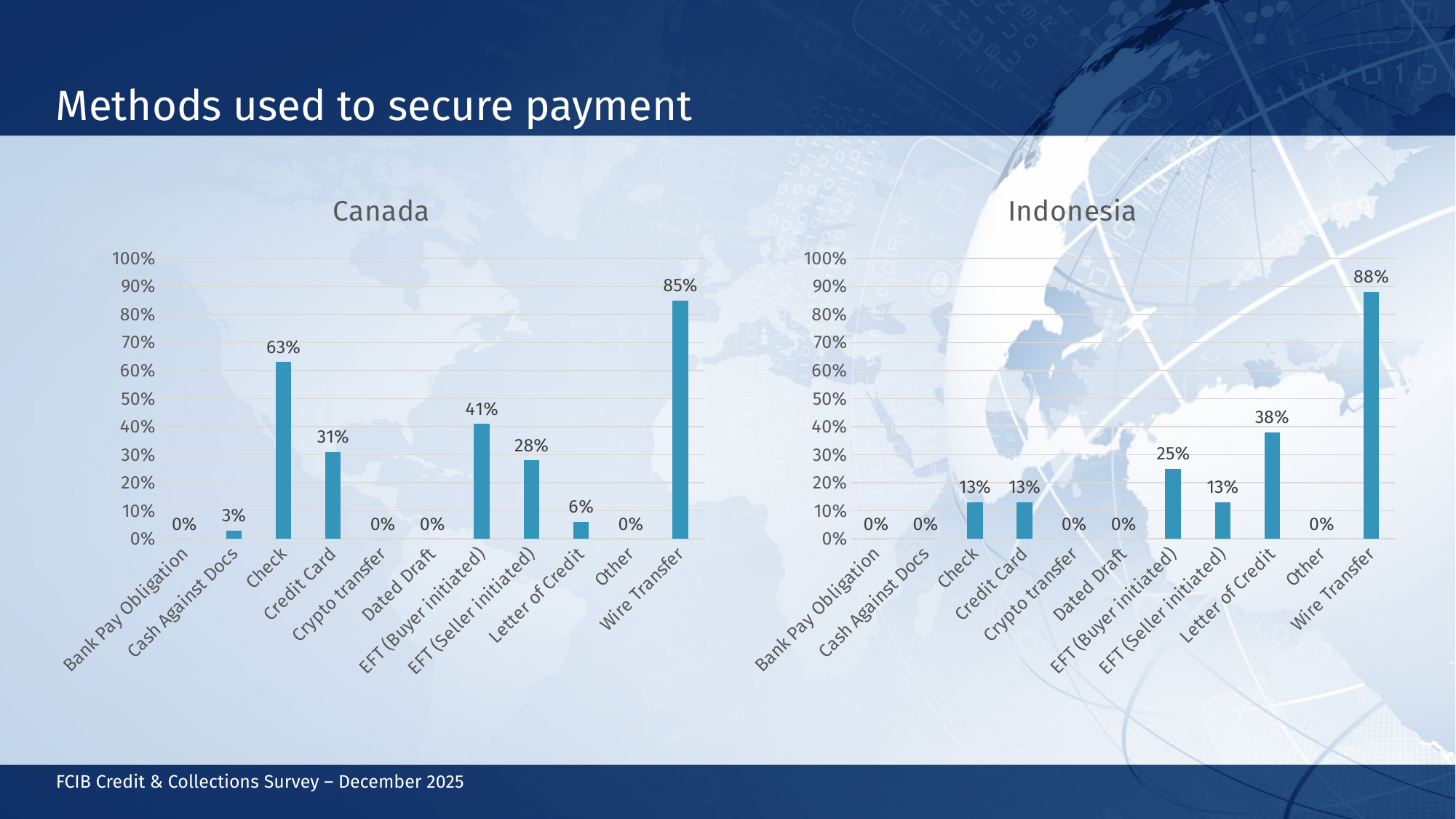

# Methods used to secure payment

### Chart: Canada

| Category | Country One |
|---|---|
| Bank Pay Obligation | 0.0 |
| Cash Against Docs | 0.03 |
| Check | 0.63 |
| Credit Card | 0.31 |
| Crypto transfer | 0.0 |
| Dated Draft | 0.0 |
| EFT (Buyer initiated) | 0.41 |
| EFT (Seller initiated) | 0.28 |
| Letter of Credit | 0.06 |
| Other | 0.0 |
| Wire Transfer | 0.85 |

### Chart: Indonesia

| Category | Country 2 |
|---|---|
| Bank Pay Obligation | 0.0 |
| Cash Against Docs | 0.0 |
| Check | 0.13 |
| Credit Card | 0.13 |
| Crypto transfer | 0.0 |
| Dated Draft | 0.0 |
| EFT (Buyer initiated) | 0.25 |
| EFT (Seller initiated) | 0.13 |
| Letter of Credit | 0.38 |
| Other | 0.0 |
| Wire Transfer | 0.88 |
FCIB Credit & Collections Survey – December 2025